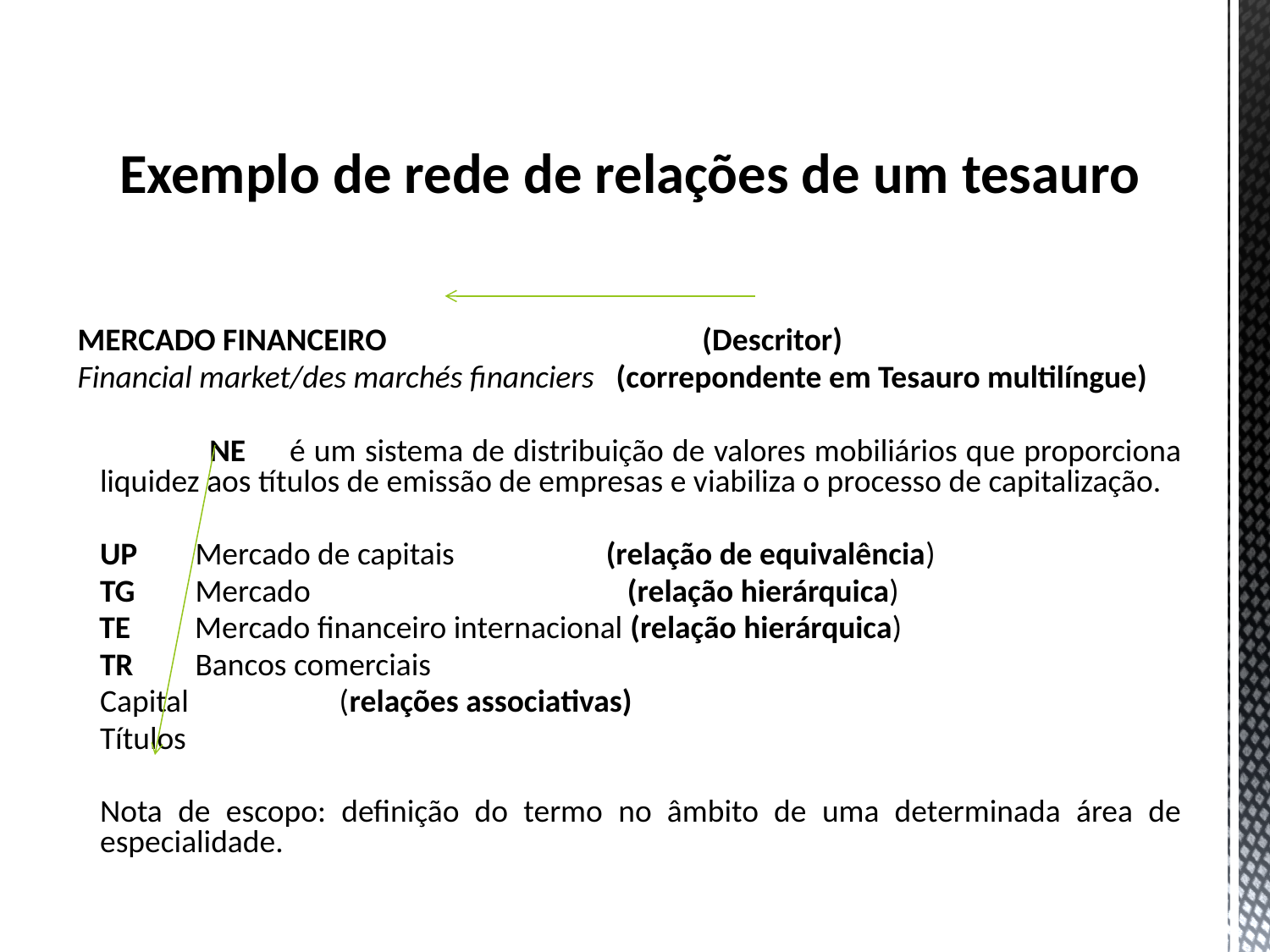

# Exemplo de rede de relações de um tesauro

MERCADO FINANCEIRO                                            (Descritor)
Financial market/des marchés financiers   (correpondente em Tesauro multilíngue)

               NE     é um sistema de distribuição de valores mobiliários que proporciona liquidez aos títulos de emissão de empresas e viabiliza o processo de capitalização.

	UP	Mercado de capitais                     (relação de equivalência)
	TG	Mercado                                            (relação hierárquica)
   TE         Mercado financeiro internacional (relação hierárquica)
	TR	Bancos comerciais
			Capital                     (relações associativas)
			Títulos

	Nota de escopo: definição do termo no âmbito de uma determinada área de especialidade.